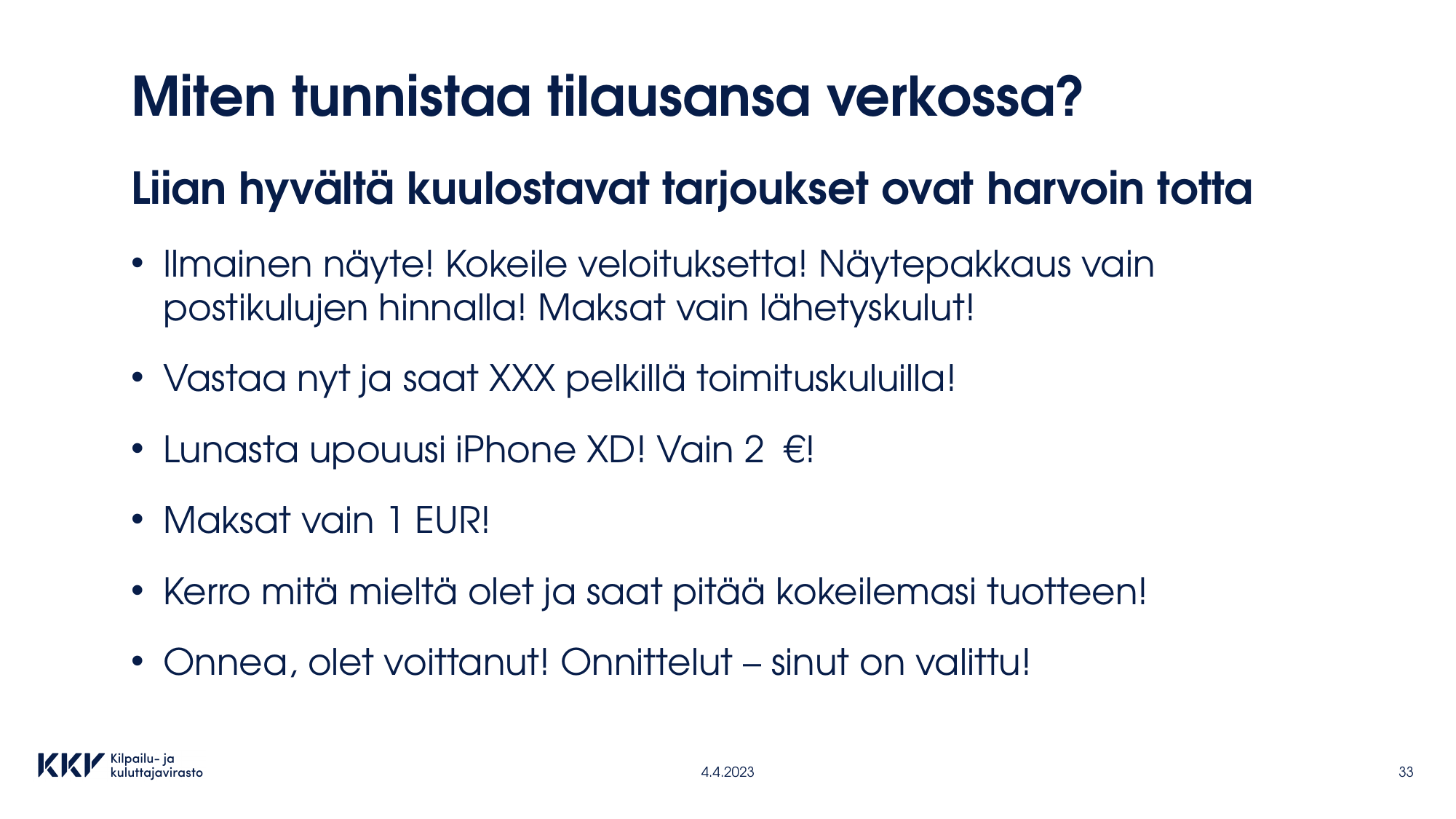

# Miten tunnistaa tilausansa verkossa?
Liian hyvältä kuulostavat tarjoukset ovat harvoin totta
Ilmainen näyte! Kokeile veloituksetta! Näytepakkaus vain postikulujen hinnalla! Maksat vain lähetyskulut!
Vastaa nyt ja saat XXX pelkillä toimituskuluilla!
Lunasta upouusi iPhone XD! Vain 2  €!
Maksat vain 1 EUR!
Kerro mitä mieltä olet ja saat pitää kokeilemasi tuotteen!
Onnea, olet voittanut! Onnittelut – sinut on valittu!

4.4.2023
33